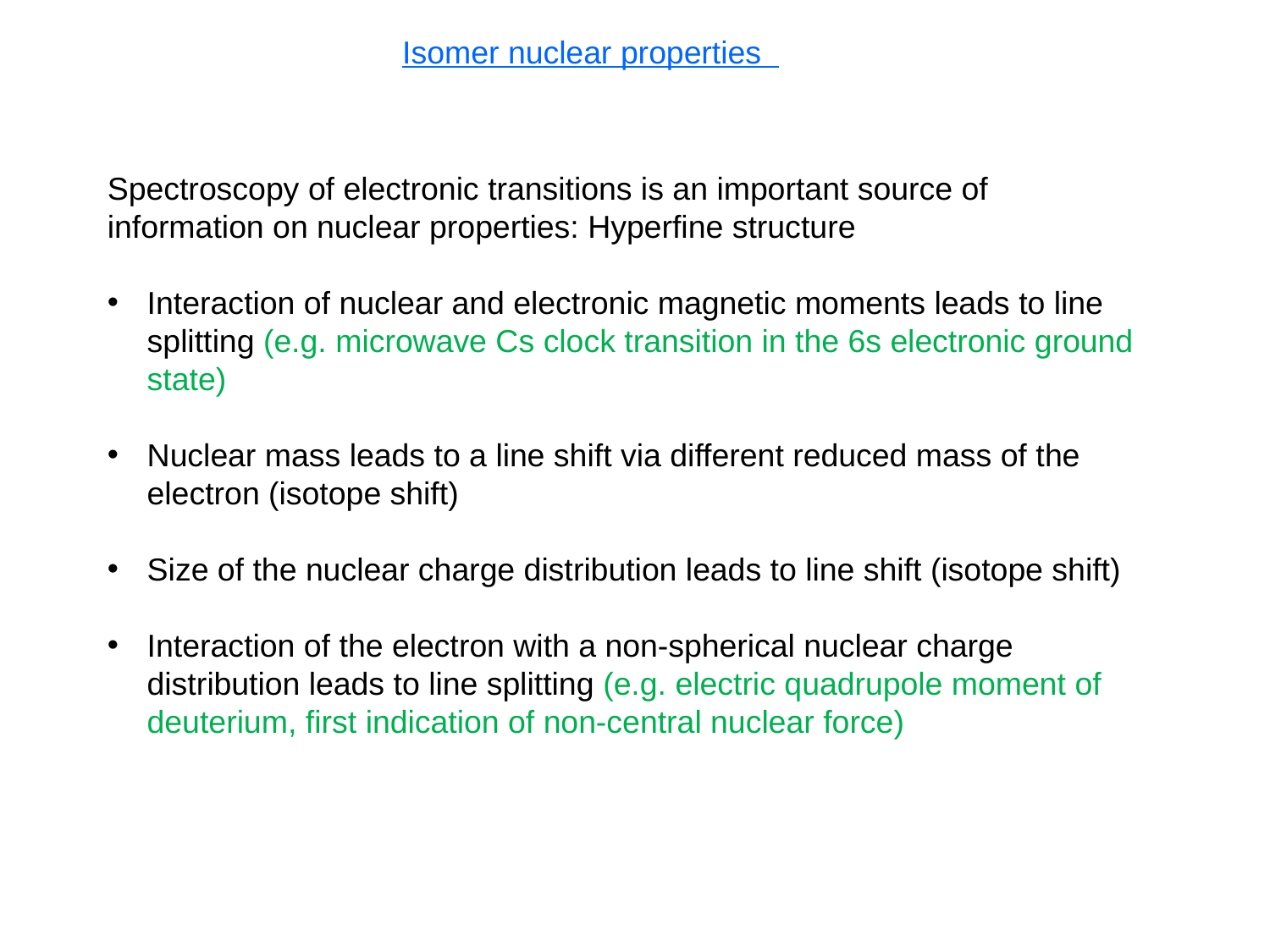

Isomer nuclear properties
Spectroscopy of electronic transitions is an important source of information on nuclear properties: Hyperfine structure

Interaction of nuclear and electronic magnetic moments leads to line splitting (e.g. microwave Cs clock transition in the 6s electronic ground state)

Nuclear mass leads to a line shift via different reduced mass of the electron (isotope shift)

Size of the nuclear charge distribution leads to line shift (isotope shift)

Interaction of the electron with a non-spherical nuclear charge distribution leads to line splitting (e.g. electric quadrupole moment of deuterium, first indication of non-central nuclear force)